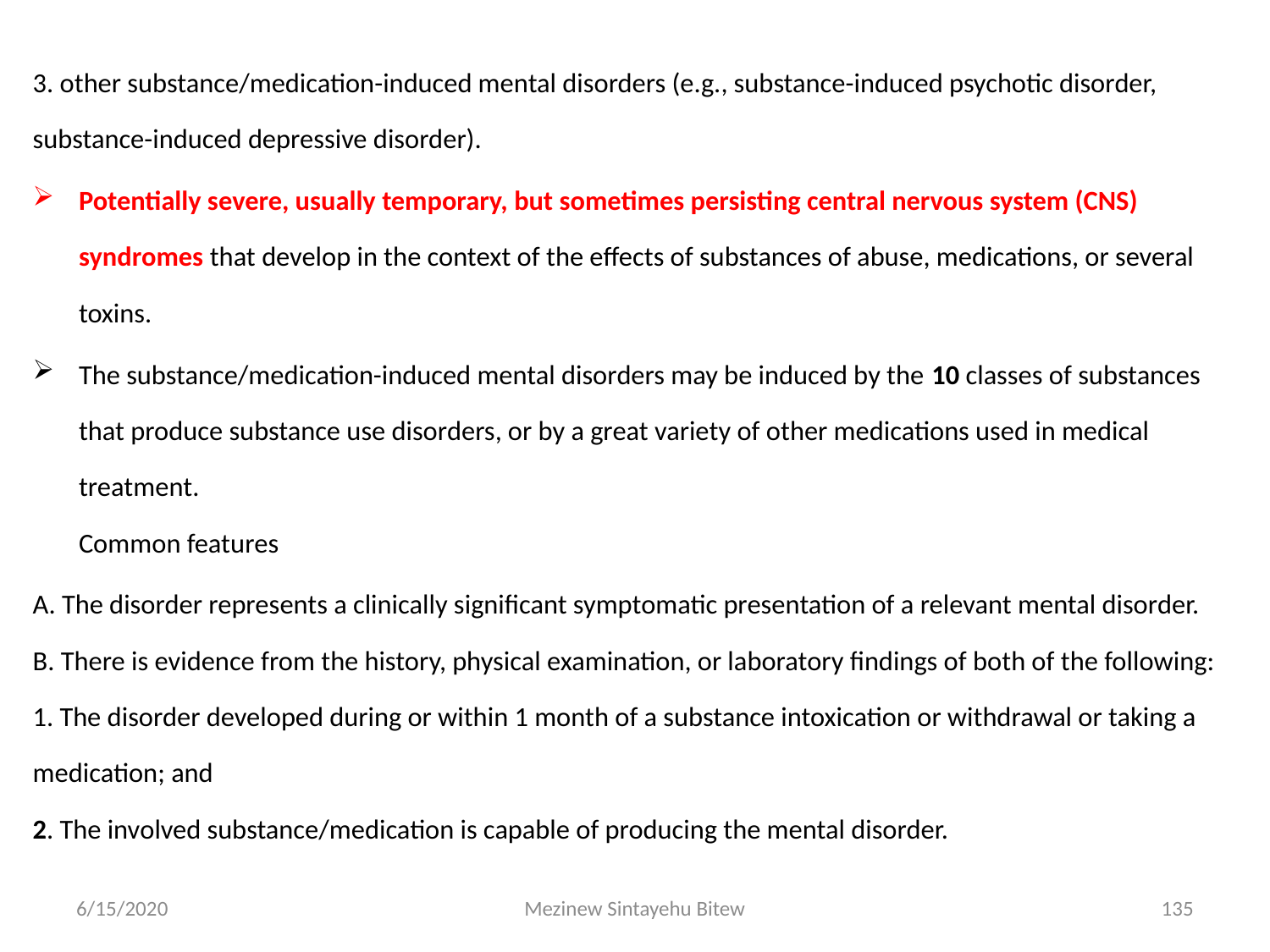

3. other substance/medication-induced mental disorders (e.g., substance-induced psychotic disorder, substance-induced depressive disorder).
Potentially severe, usually temporary, but sometimes persisting central nervous system (CNS) syndromes that develop in the context of the effects of substances of abuse, medications, or several toxins.
The substance/medication-induced mental disorders may be induced by the 10 classes of substances that produce substance use disorders, or by a great variety of other medications used in medical treatment.
Common features
A. The disorder represents a clinically significant symptomatic presentation of a relevant mental disorder.
B. There is evidence from the history, physical examination, or laboratory findings of both of the following:
1. The disorder developed during or within 1 month of a substance intoxication or withdrawal or taking a medication; and
2. The involved substance/medication is capable of producing the mental disorder.

6/15/2020
Mezinew Sintayehu Bitew
135